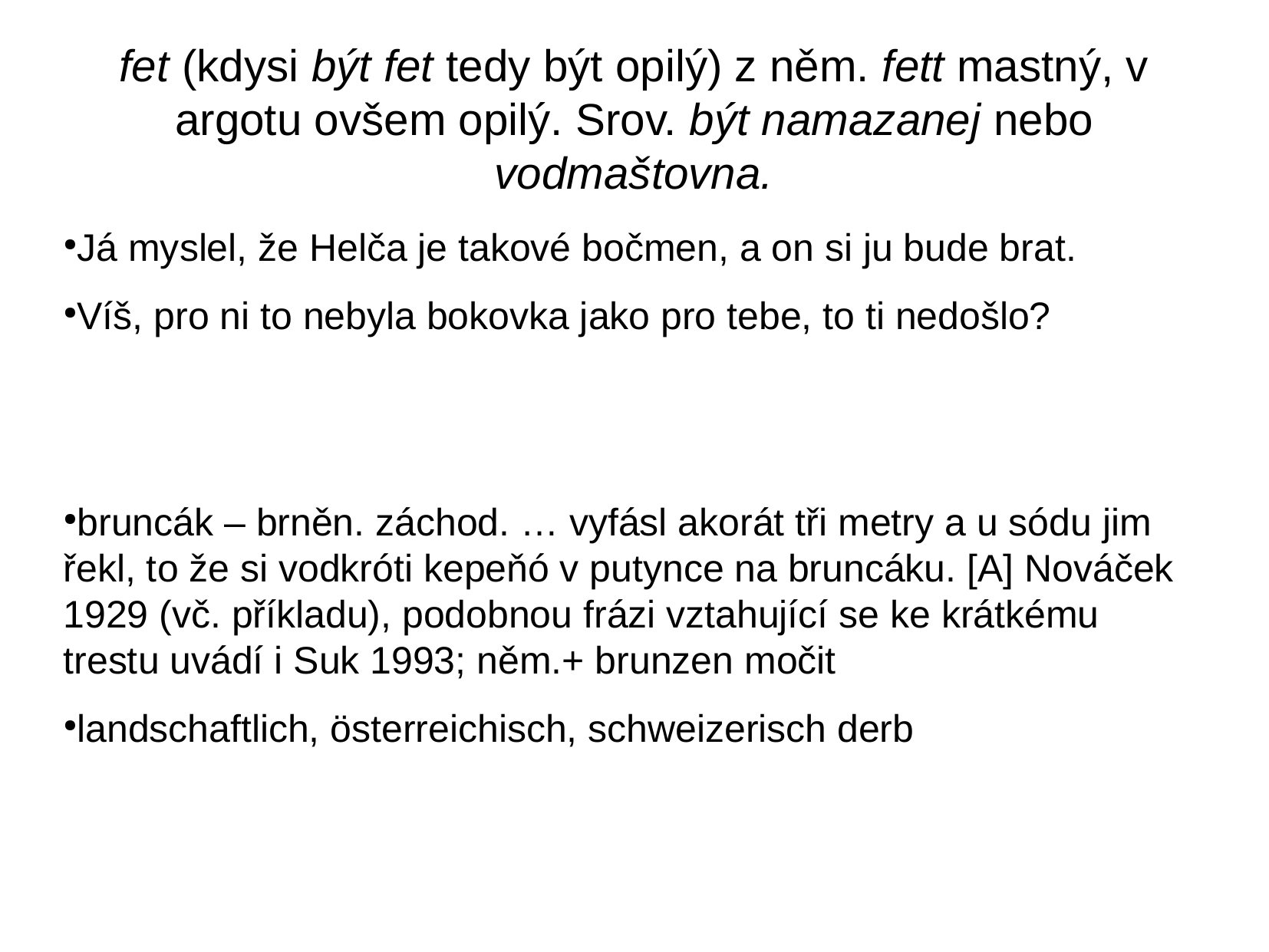

fet (kdysi být fet tedy být opilý) z něm. fett mastný, v argotu ovšem opilý. Srov. být namazanej nebo vodmaštovna.
Já myslel, že Helča je takové bočmen, a on si ju bude brat.
Víš, pro ni to nebyla bokovka jako pro tebe, to ti nedošlo?

bruncák – brněn. záchod. … vyfásl akorát tři metry a u sódu jim řekl, to že si vodkróti kepeňó v putynce na bruncáku. [A] Nováček 1929 (vč. příkladu), podobnou frázi vztahující se ke krátkému trestu uvádí i Suk 1993; něm.+ brunzen močit
landschaftlich, österreichisch, schweizerisch derb